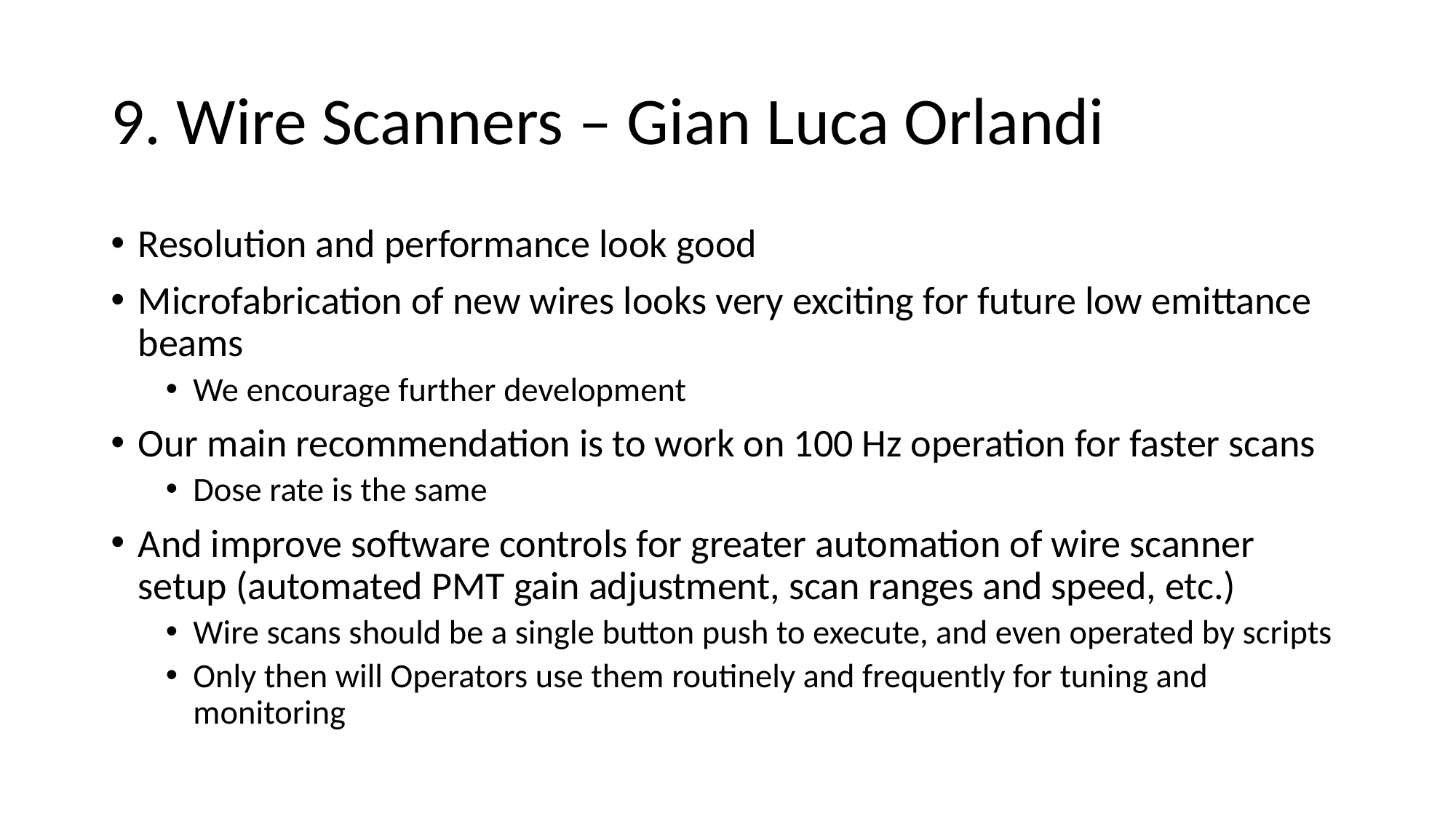

# 9. Wire Scanners – Gian Luca Orlandi
Resolution and performance look good
Microfabrication of new wires looks very exciting for future low emittance beams
We encourage further development
Our main recommendation is to work on 100 Hz operation for faster scans
Dose rate is the same
And improve software controls for greater automation of wire scanner setup (automated PMT gain adjustment, scan ranges and speed, etc.)
Wire scans should be a single button push to execute, and even operated by scripts
Only then will Operators use them routinely and frequently for tuning and monitoring